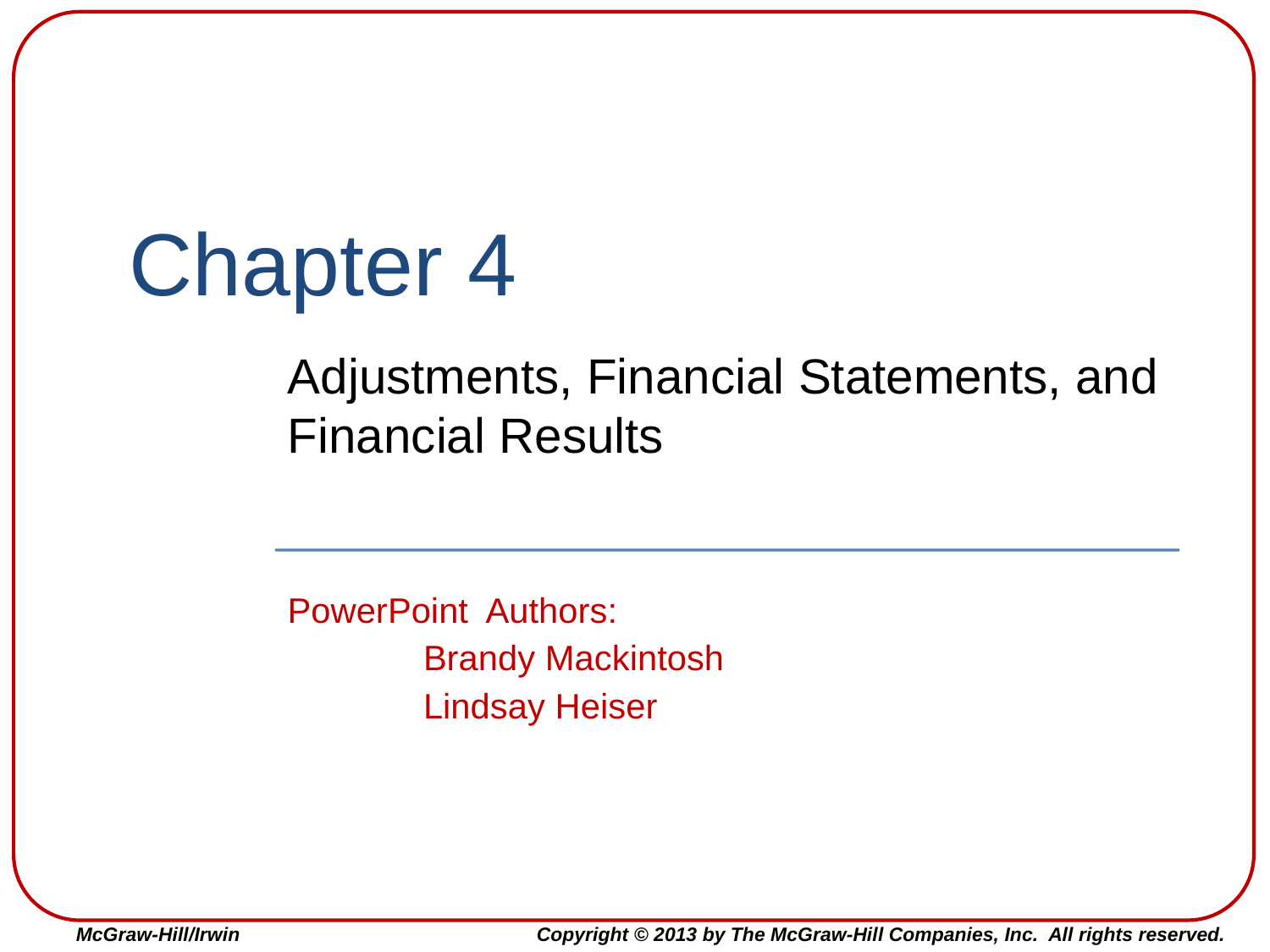

# Chapter 4
Adjustments, Financial Statements, and Financial Results
PowerPoint  Authors:
	Brandy Mackintosh
	Lindsay Heiser